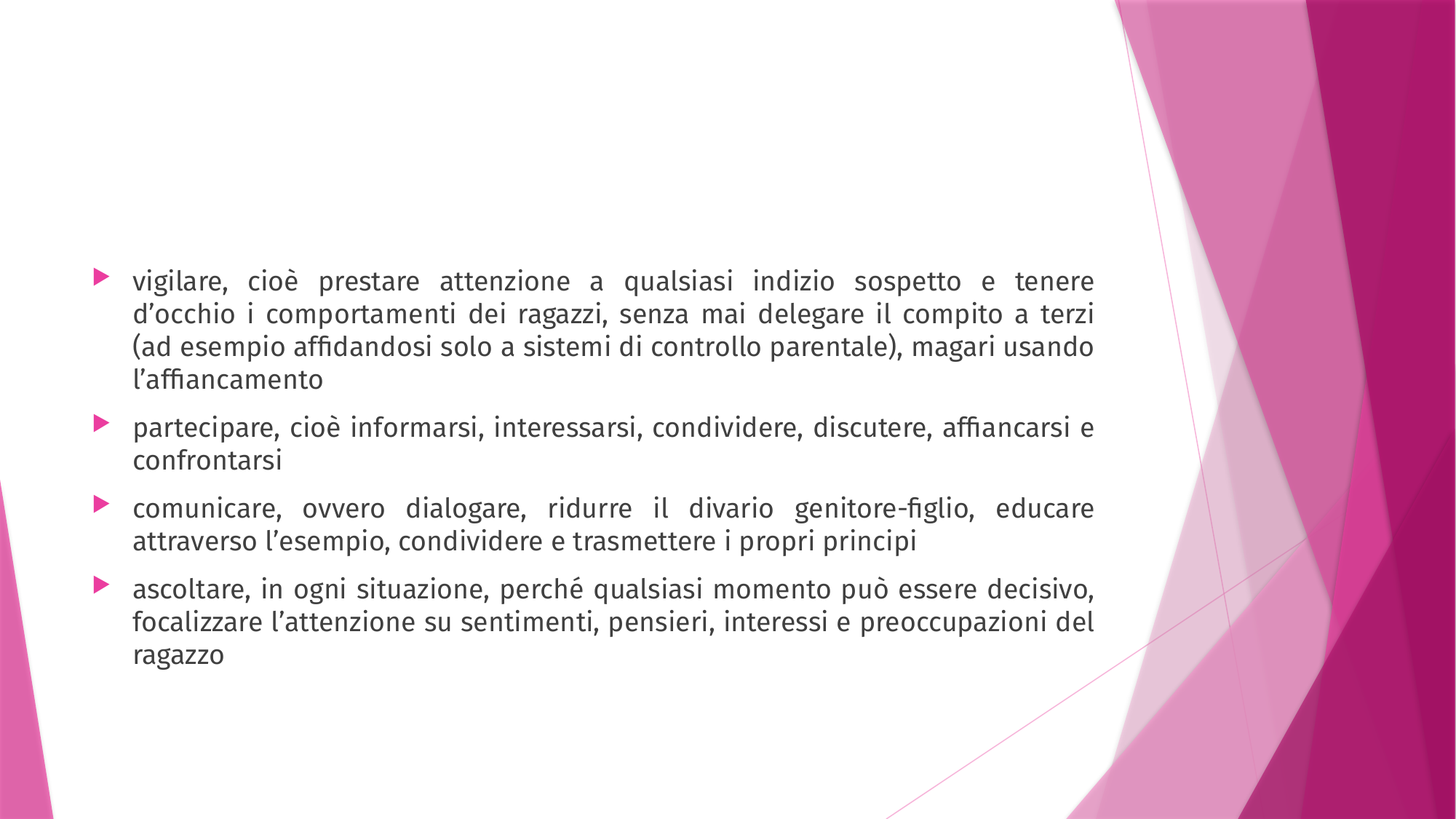

#
vigilare, cioè prestare attenzione a qualsiasi indizio sospetto e tenere d’occhio i comportamenti dei ragazzi, senza mai delegare il compito a terzi (ad esempio affidandosi solo a sistemi di controllo parentale), magari usando l’affiancamento
partecipare, cioè informarsi, interessarsi, condividere, discutere, affiancarsi e confrontarsi
comunicare, ovvero dialogare, ridurre il divario genitore-figlio, educare attraverso l’esempio, condividere e trasmettere i propri principi
ascoltare, in ogni situazione, perché qualsiasi momento può essere decisivo, focalizzare l’attenzione su sentimenti, pensieri, interessi e preoccupazioni del ragazzo